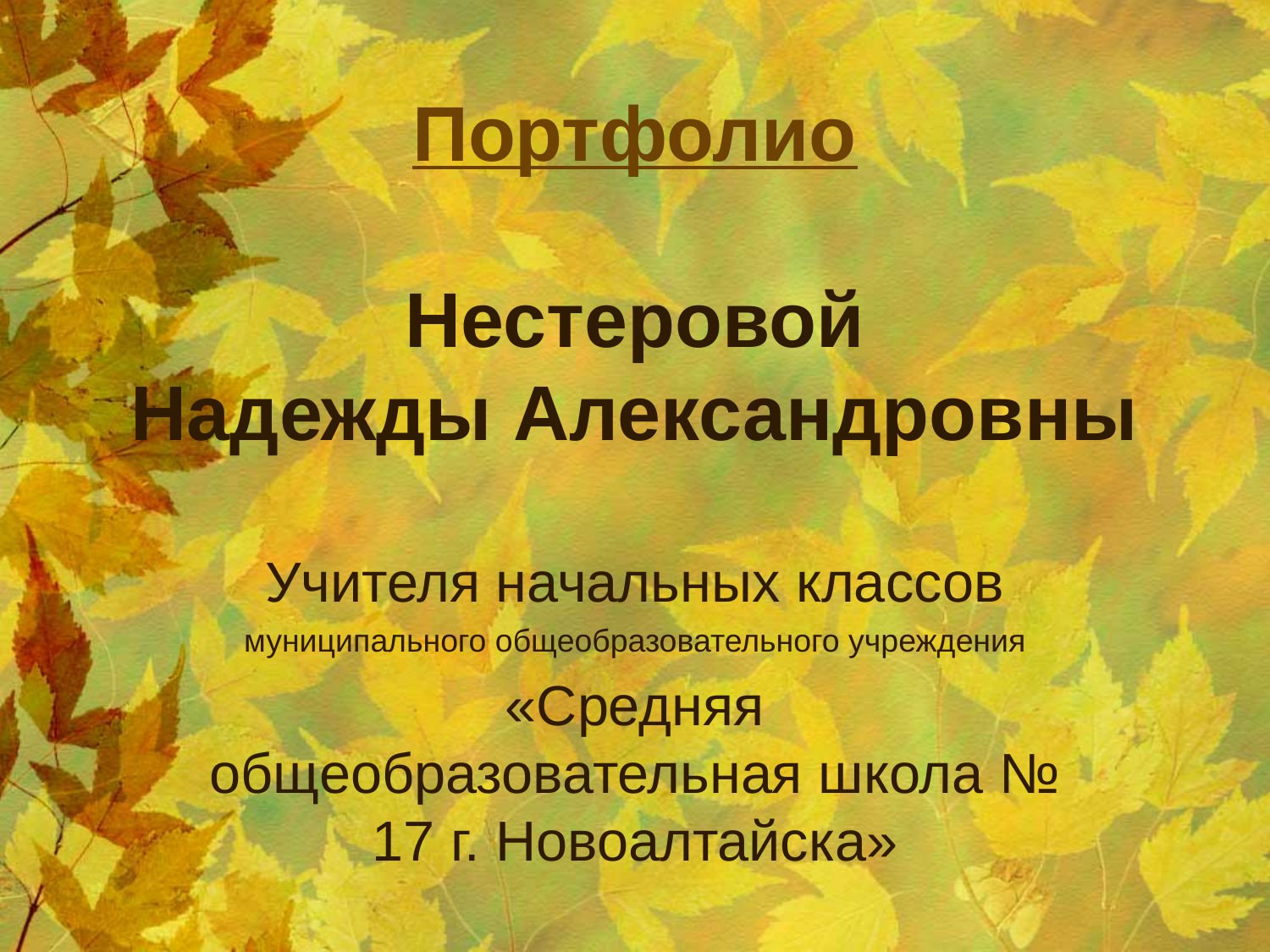

# Портфолио Нестеровой Надежды Александровны
Учителя начальных классов
муниципального общеобразовательного учреждения
«Средняя общеобразовательная школа № 17 г. Новоалтайска»